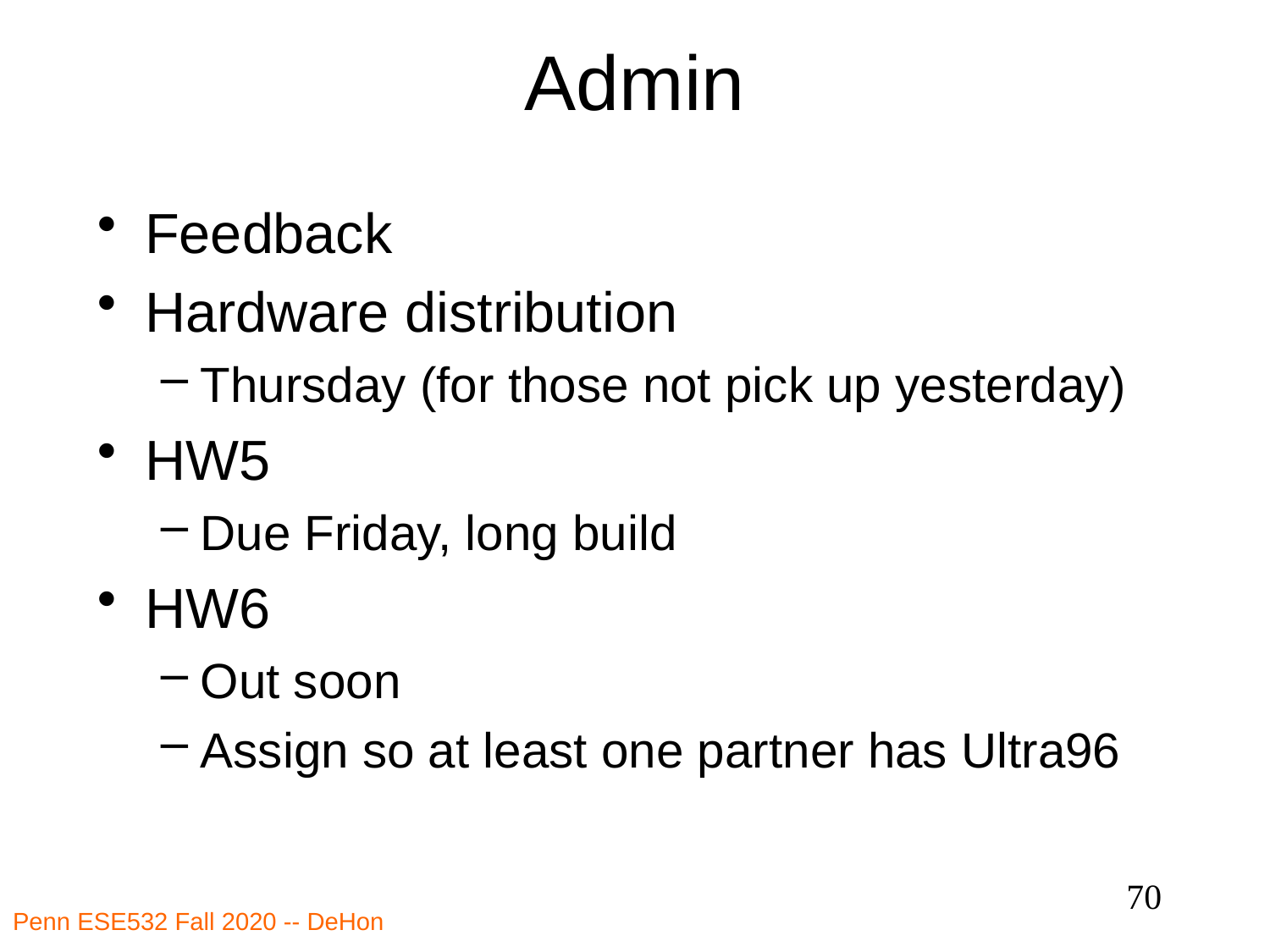

# Admin
Feedback
Hardware distribution
Thursday (for those not pick up yesterday)
HW5
Due Friday, long build
HW6
Out soon
Assign so at least one partner has Ultra96
70
Penn ESE532 Fall 2020 -- DeHon